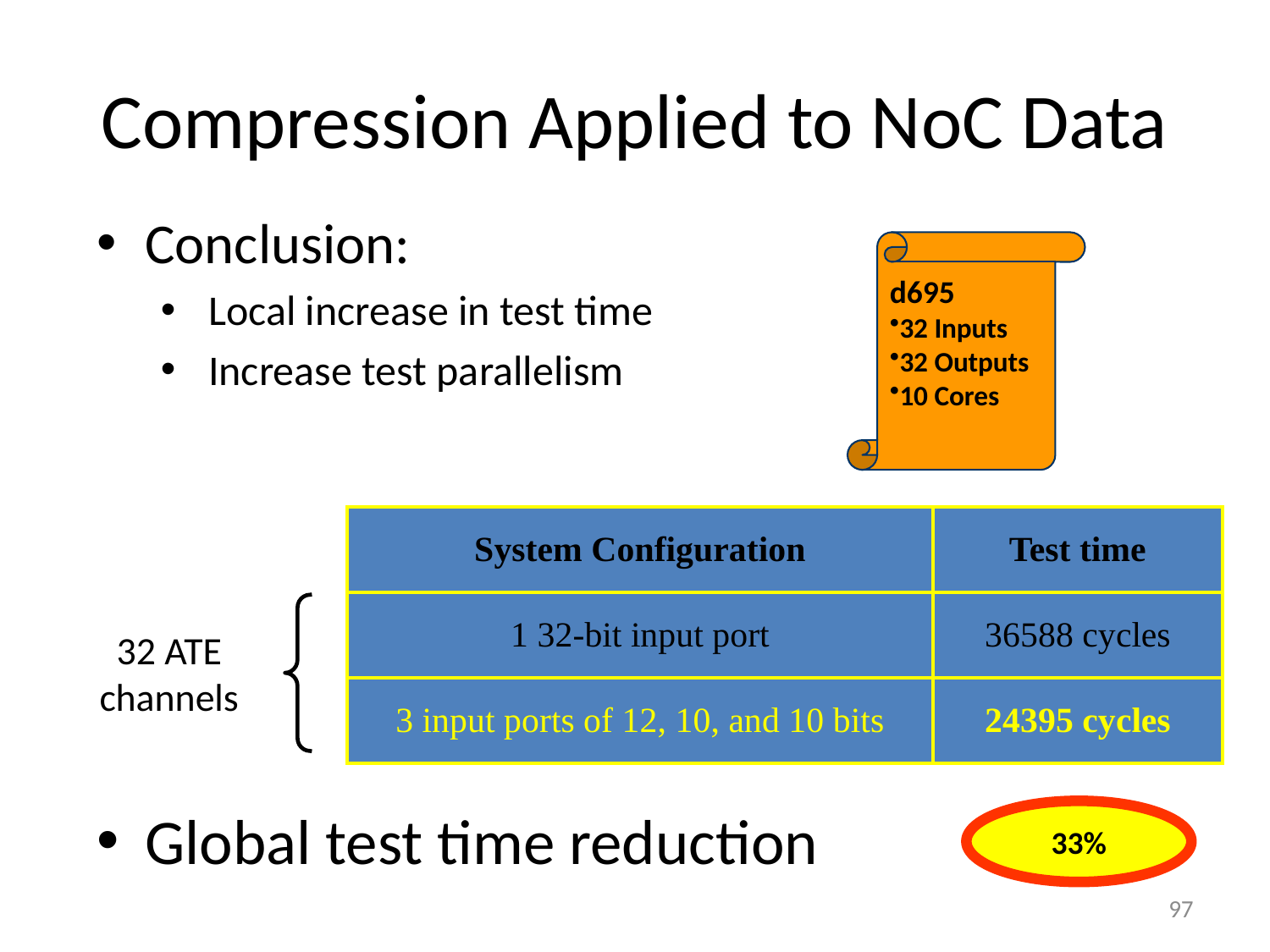

# Compression Applied to NoC Data
Conclusion:
Local increase in test time
Increase test parallelism

Global test time reduction
d695
32 Inputs
32 Outputs
10 Cores

| System Configuration | Test time |
| --- | --- |
| 1 32-bit input port | 36588 cycles |
| 3 input ports of 12, 10, and 10 bits | 24395 cycles |

32 ATE
channels
33%
97